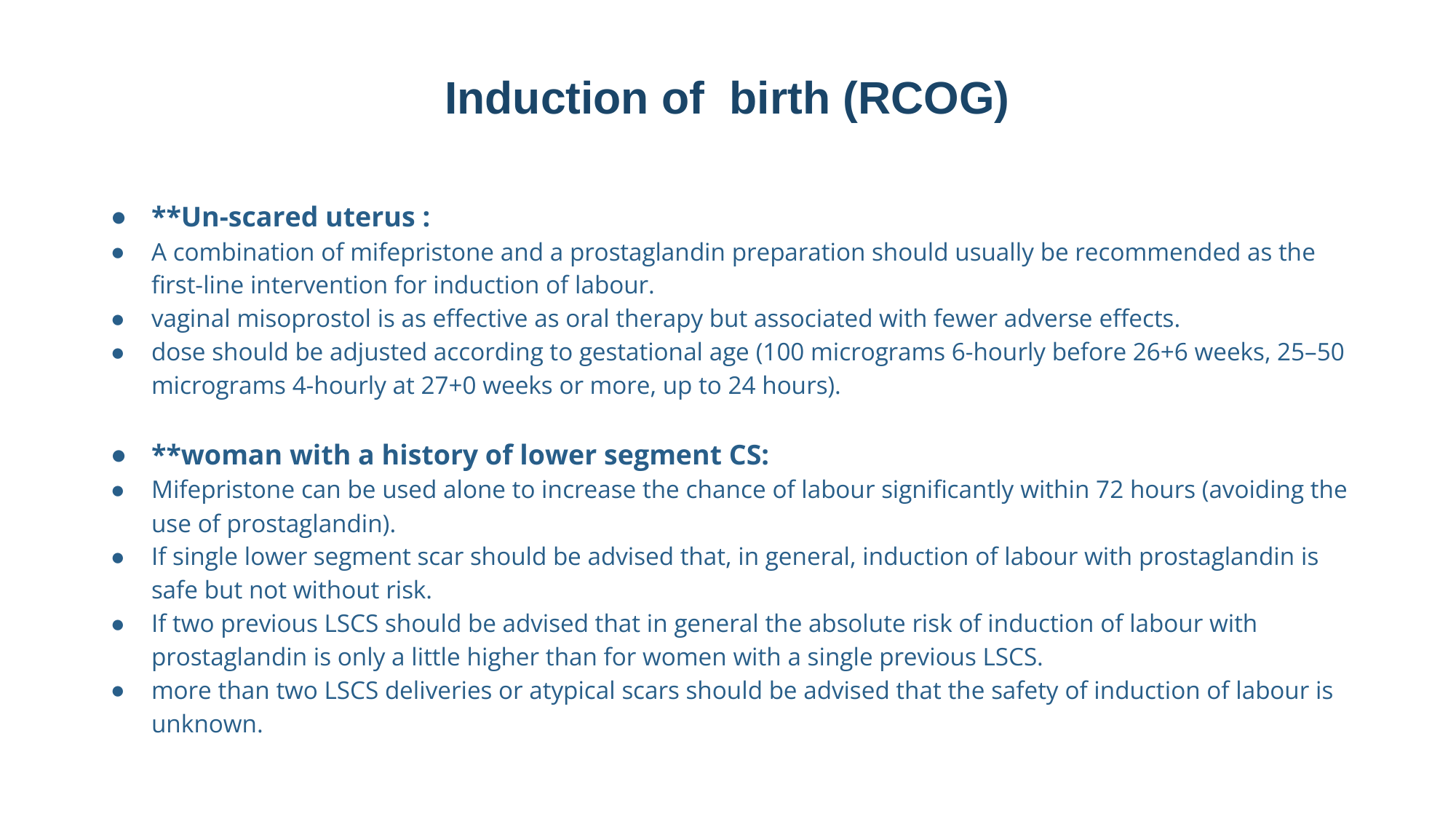

# Induction of  birth (RCOG)
**Un-scared uterus :
A combination of mifepristone and a prostaglandin preparation should usually be recommended as the first-line intervention for induction of labour.
vaginal misoprostol is as effective as oral therapy but associated with fewer adverse effects.
dose should be adjusted according to gestational age (100 micrograms 6-hourly before 26+6 weeks, 25–50 micrograms 4-hourly at 27+0 weeks or more, up to 24 hours).

**woman with a history of lower segment CS:
Mifepristone can be used alone to increase the chance of labour significantly within 72 hours (avoiding the use of prostaglandin).
If single lower segment scar should be advised that, in general, induction of labour with prostaglandin is safe but not without risk.
If two previous LSCS should be advised that in general the absolute risk of induction of labour with prostaglandin is only a little higher than for women with a single previous LSCS.
more than two LSCS deliveries or atypical scars should be advised that the safety of induction of labour is unknown.